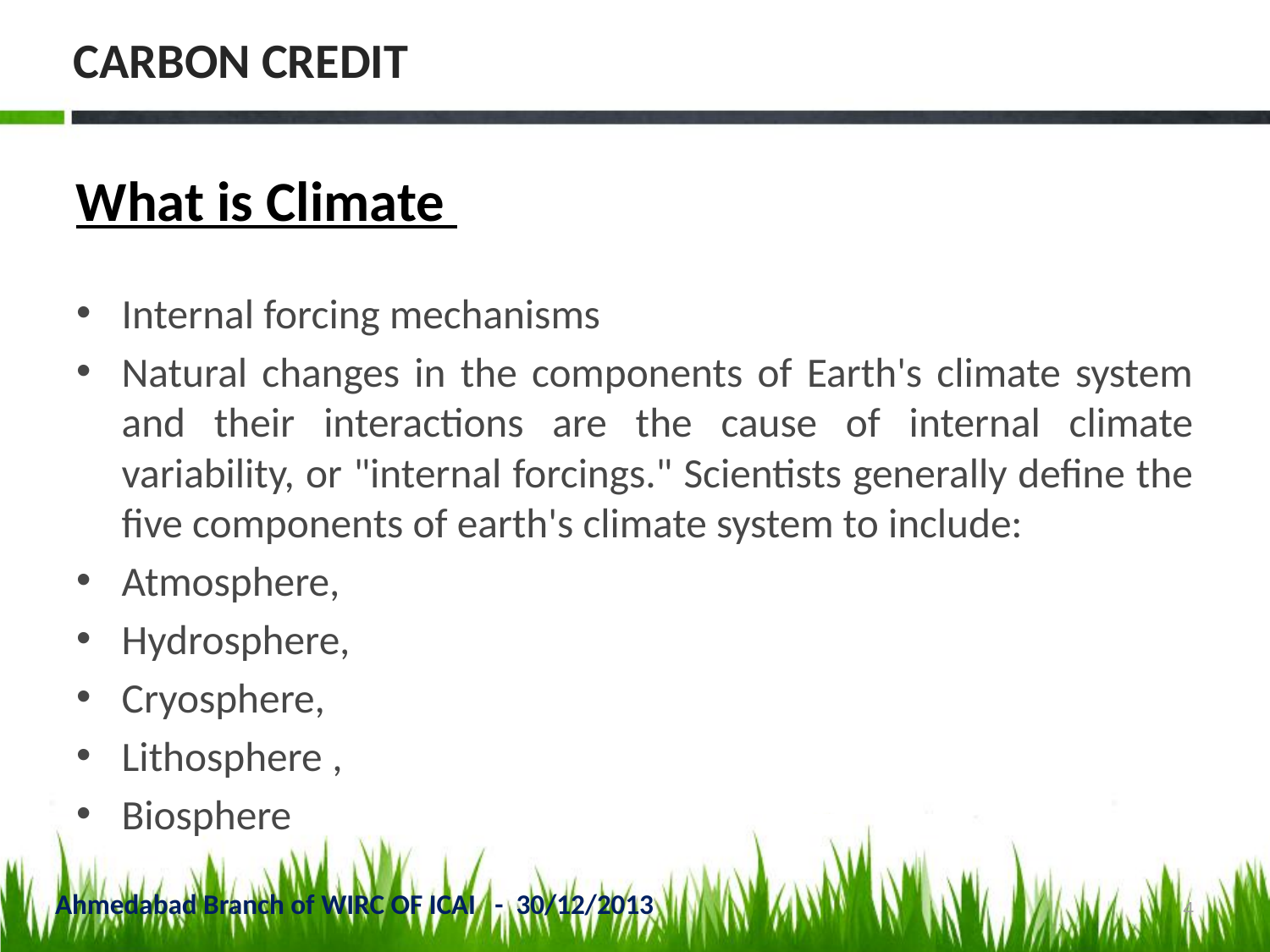

# CARBON CREDIT
What is Climate

Internal forcing mechanisms
Natural changes in the components of Earth's climate system and their interactions are the cause of internal climate variability, or "internal forcings." Scientists generally define the five components of earth's climate system to include:
Atmosphere,
Hydrosphere,
Cryosphere,
Lithosphere ,
Biosphere

Ahmedabad Branch of WIRC OF ICAI   -  30/12/2013
4